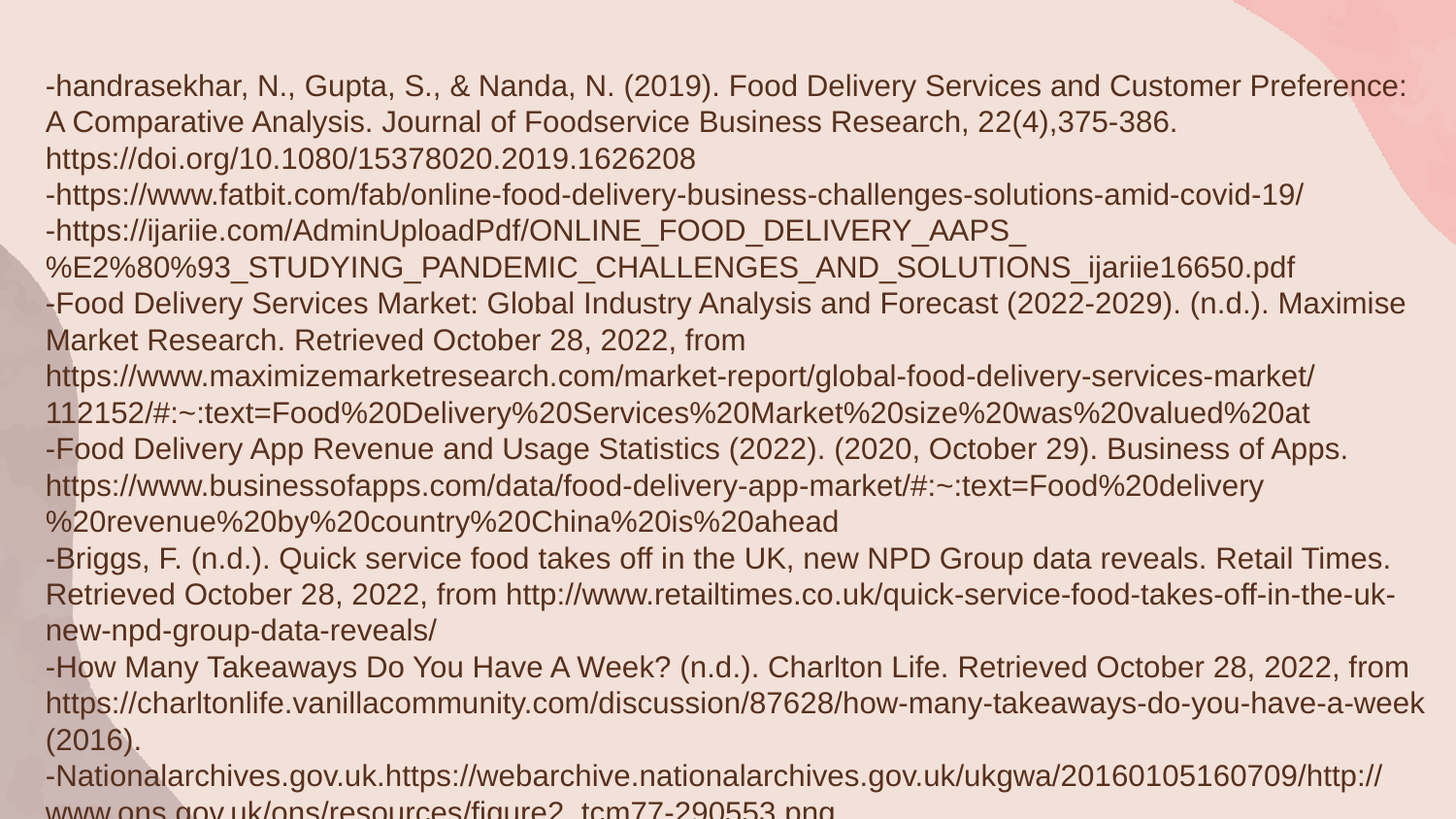

-handrasekhar, N., Gupta, S., & Nanda, N. (2019). Food Delivery Services and Customer Preference: A Comparative Analysis. Journal of Foodservice Business Research, 22(4),375-386. https://doi.org/10.1080/15378020.2019.1626208
-https://www.fatbit.com/fab/online-food-delivery-business-challenges-solutions-amid-covid-19/
-https://ijariie.com/AdminUploadPdf/ONLINE_FOOD_DELIVERY_AAPS_%E2%80%93_STUDYING_PANDEMIC_CHALLENGES_AND_SOLUTIONS_ijariie16650.pdf
-Food Delivery Services Market: Global Industry Analysis and Forecast (2022-2029). (n.d.). Maximise Market Research. Retrieved October 28, 2022, from https://www.maximizemarketresearch.com/market-report/global-food-delivery-services-market/112152/#:~:text=Food%20Delivery%20Services%20Market%20size%20was%20valued%20at
-Food Delivery App Revenue and Usage Statistics (2022). (2020, October 29). Business of Apps. https://www.businessofapps.com/data/food-delivery-app-market/#:~:text=Food%20delivery%20revenue%20by%20country%20China%20is%20ahead
-Briggs, F. (n.d.). Quick service food takes off in the UK, new NPD Group data reveals. Retail Times. Retrieved October 28, 2022, from http://www.retailtimes.co.uk/quick-service-food-takes-off-in-the-uk-new-npd-group-data-reveals/
-How Many Takeaways Do You Have A Week? (n.d.). Charlton Life. Retrieved October 28, 2022, from https://charltonlife.vanillacommunity.com/discussion/87628/how-many-takeaways-do-you-have-a-week (2016).
-Nationalarchives.gov.uk.https://webarchive.nationalarchives.gov.uk/ukgwa/20160105160709/http://www.ons.gov.uk/ons/resources/figure2_tcm77-290553.png
-Roh, M., & Park, K. (2019). Adoption of 020 food delivery services in South Korea: The moderating role of moral obligation in meal preparation. International Journal of Information Management, 47, 262-273.https://doi.org/10.1016/j.ijinfomgt.2018.09.017
-Cairns, S. (1996). Delivering alternatives: Successes and failures of home delivery services for food shopping. Transport Policy,3(4),155-176. https://doi.org/10.1016/S0967-070X(96)00021-2